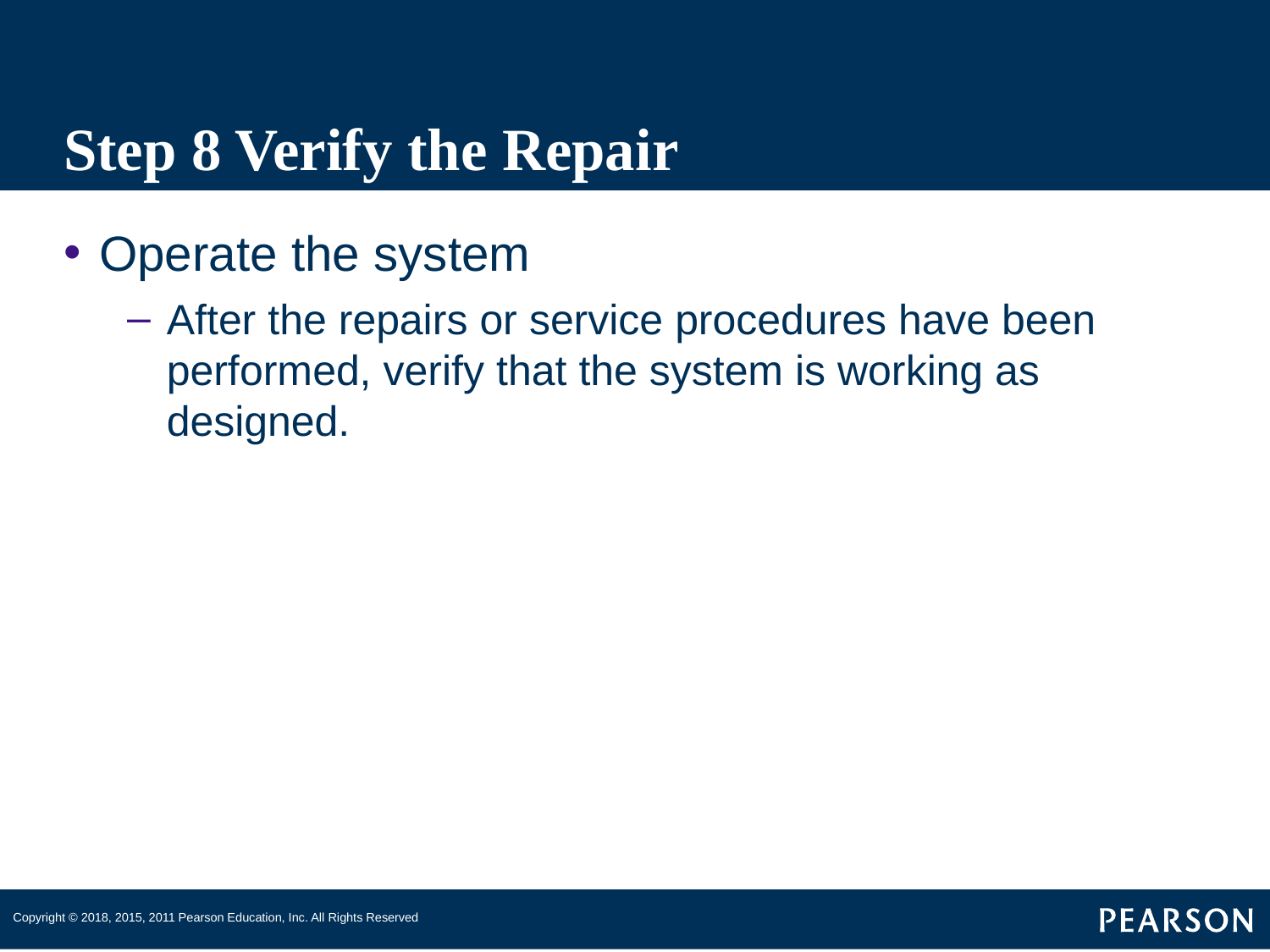

# Step 8 Verify the Repair
Operate the system
After the repairs or service procedures have been performed, verify that the system is working as designed.